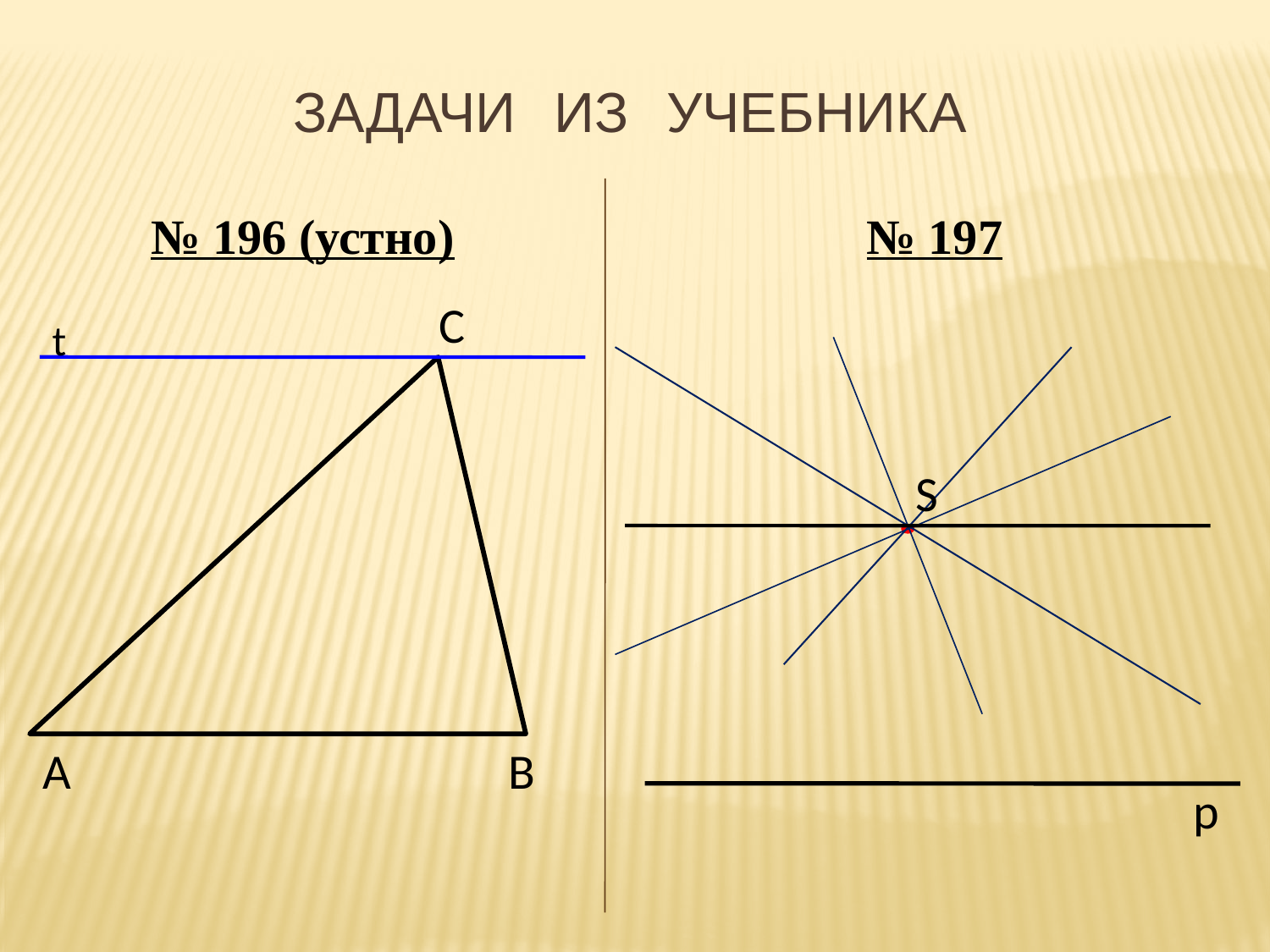

Задачи  из  учебника
№ 197
№ 196 (устно)
С
t

S

А
В
p